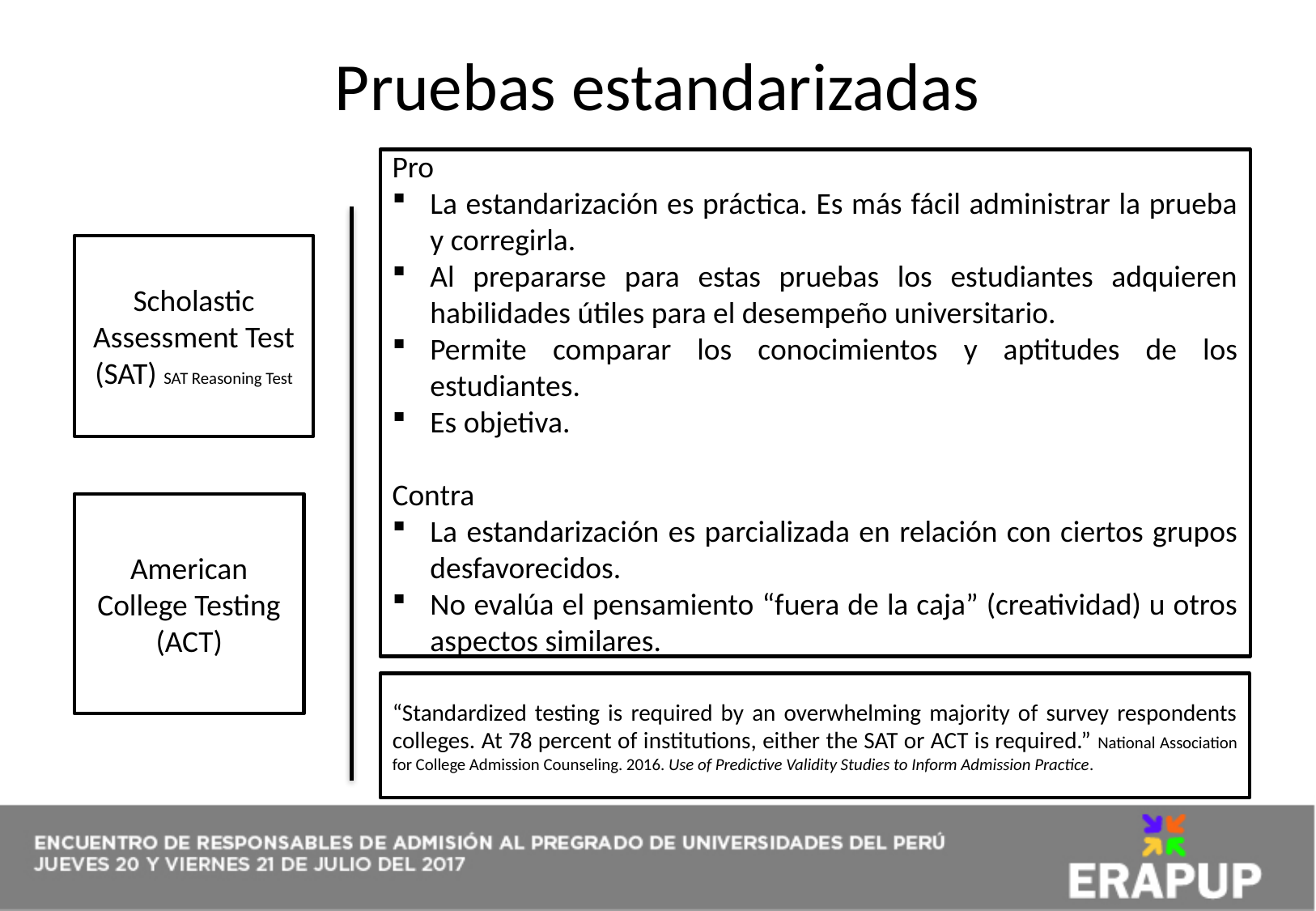

# Pruebas estandarizadas
Pro
La estandarización es práctica. Es más fácil administrar la prueba y corregirla.
Al prepararse para estas pruebas los estudiantes adquieren habilidades útiles para el desempeño universitario.
Permite comparar los conocimientos y aptitudes de los estudiantes.
Es objetiva.

Contra
La estandarización es parcializada en relación con ciertos grupos desfavorecidos.
No evalúa el pensamiento “fuera de la caja” (creatividad) u otros aspectos similares.
Scholastic Assessment Test (SAT) SAT Reasoning Test
American College Testing (ACT)
“Standardized testing is required by an overwhelming majority of survey respondents colleges. At 78 percent of institutions, either the SAT or ACT is required.” National Association for College Admission Counseling. 2016. Use of Predictive Validity Studies to Inform Admission Practice.